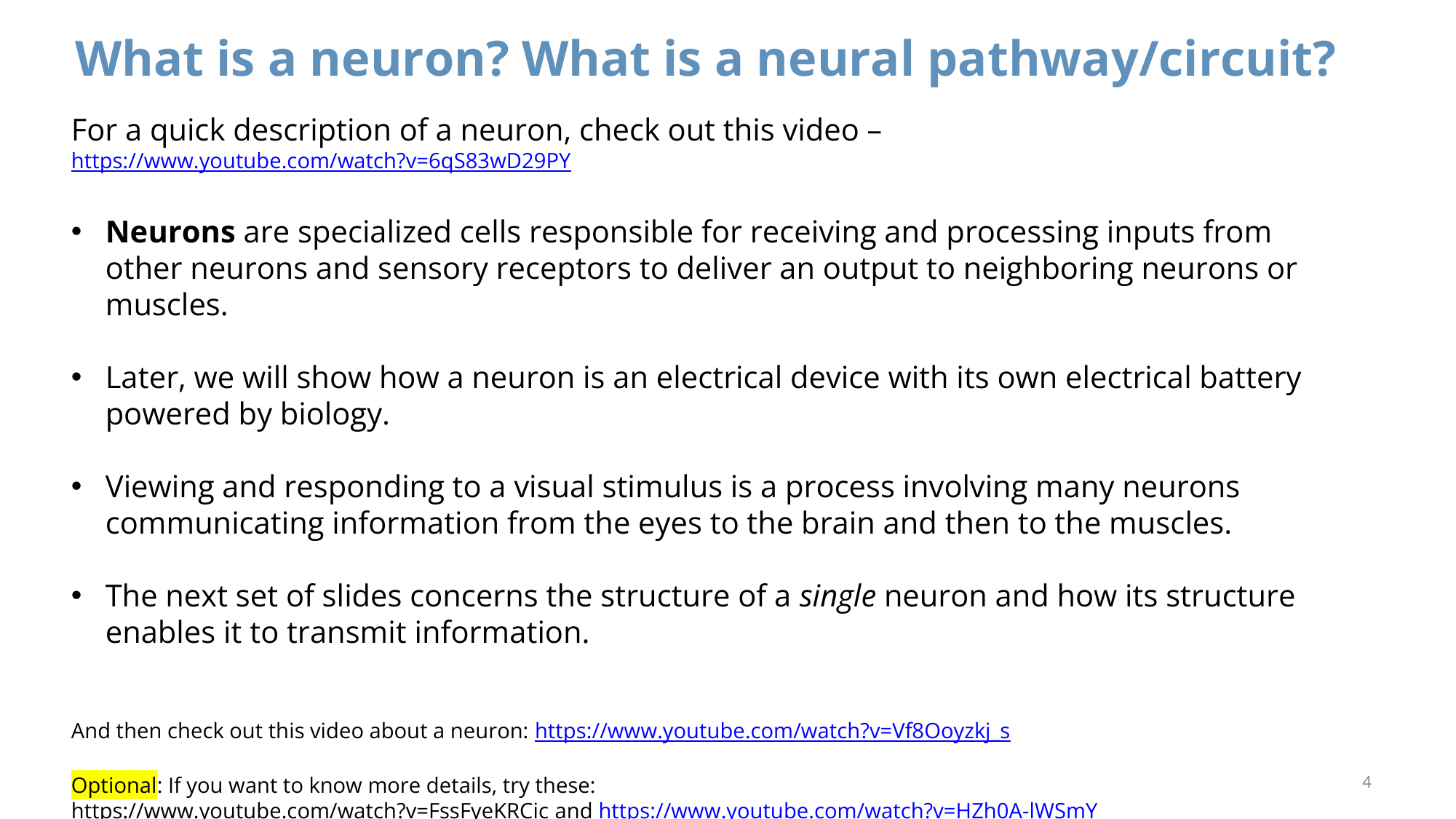

# What is a neuron? What is a neural pathway/circuit?
For a quick description of a neuron, check out this video – https://www.youtube.com/watch?v=6qS83wD29PY

Neurons are specialized cells responsible for receiving and processing inputs from other neurons and sensory receptors to deliver an output to neighboring neurons or muscles.

Later, we will show how a neuron is an electrical device with its own electrical battery powered by biology.

Viewing and responding to a visual stimulus is a process involving many neurons communicating information from the eyes to the brain and then to the muscles.

The next set of slides concerns the structure of a single neuron and how its structure enables it to transmit information.

And then check out this video about a neuron: https://www.youtube.com/watch?v=Vf8Ooyzkj_s

Optional: If you want to know more details, try these:
https://www.youtube.com/watch?v=FssFyeKRCic and https://www.youtube.com/watch?v=HZh0A-lWSmY
4